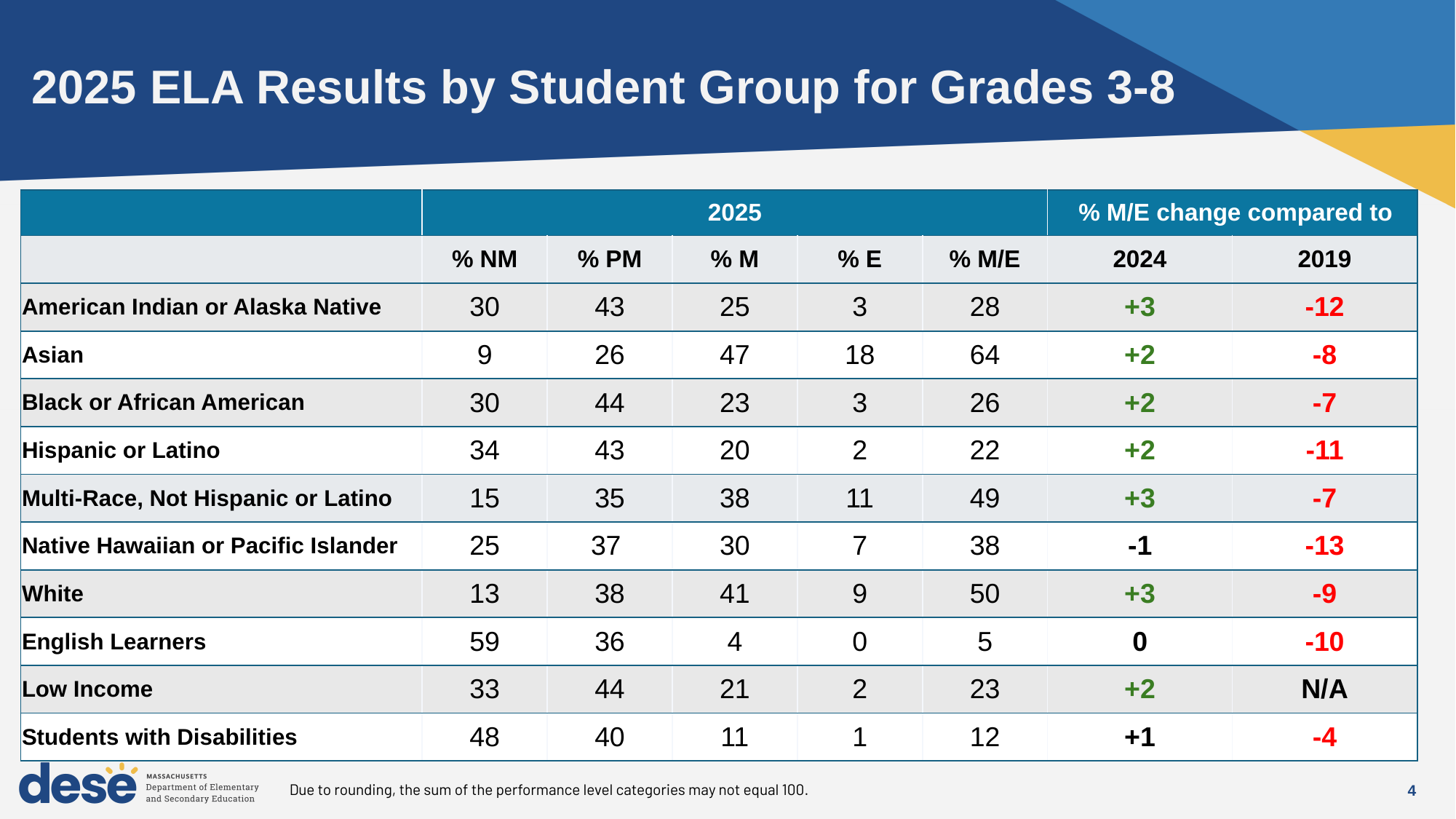

# 2025 ELA Results by Student Group for Grades 3-8
|  | 2025 |  |  |  |  | % M/E change compared to |  |
| --- | --- | --- | --- | --- | --- | --- | --- |
|  | % NM | % PM | % M | % E | % M/E | 2024 | 2019 |
| American Indian or Alaska Native | 30 | 43 | 25 | 3 | 28 | +3 | -12 |
| Asian | 9 | 26 | 47 | 18 | 64 | +2 | -8 |
| Black or African American | 30 | 44 | 23 | 3 | 26 | +2 | -7 |
| Hispanic or Latino | 34 | 43 | 20 | 2 | 22 | +2 | -11 |
| Multi-Race, Not Hispanic or Latino | 15 | 35 | 38 | 11 | 49 | +3 | -7 |
| Native Hawaiian or Pacific Islander | 25 | 37 | 30 | 7 | 38 | -1 | -13 |
| White | 13 | 38 | 41 | 9 | 50 | +3 | -9 |
| English Learners | 59 | 36 | 4 | 0 | 5 | 0 | -10 |
| Low Income | 33 | 44 | 21 | 2 | 23 | +2 | N/A |
| Students with Disabilities | 48 | 40 | 11 | 1 | 12 | +1 | -4 |
Due to rounding, the sum of the performance level categories may not equal 100.
4